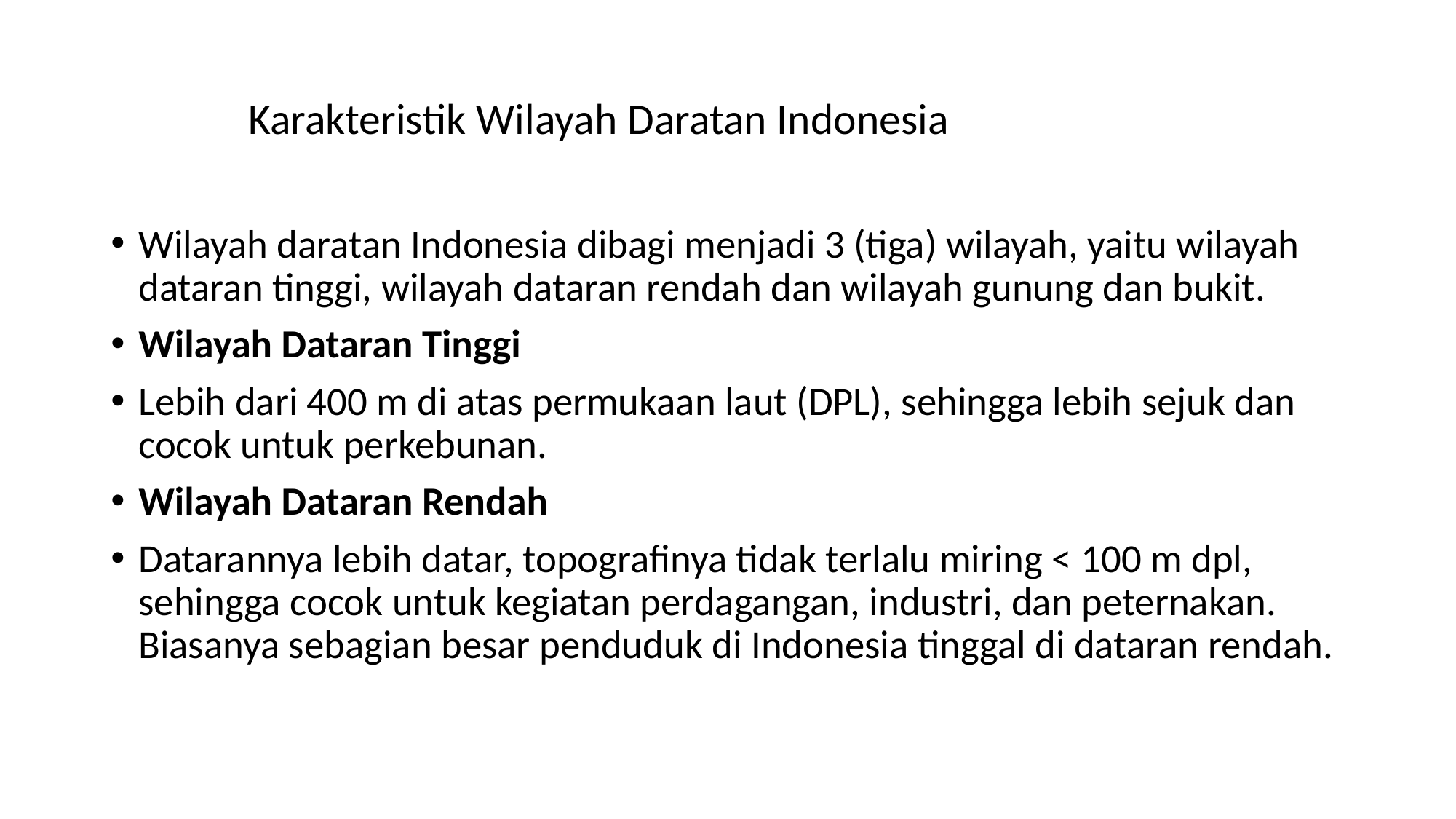

# Karakteristik Wilayah Daratan Indonesia
Wilayah daratan Indonesia dibagi menjadi 3 (tiga) wilayah, yaitu wilayah dataran tinggi, wilayah dataran rendah dan wilayah gunung dan bukit.
Wilayah Dataran Tinggi
Lebih dari 400 m di atas permukaan laut (DPL), sehingga lebih sejuk dan cocok untuk perkebunan.
Wilayah Dataran Rendah
Datarannya lebih datar, topografinya tidak terlalu miring < 100 m dpl, sehingga cocok untuk kegiatan perdagangan, industri, dan peternakan. Biasanya sebagian besar penduduk di Indonesia tinggal di dataran rendah.